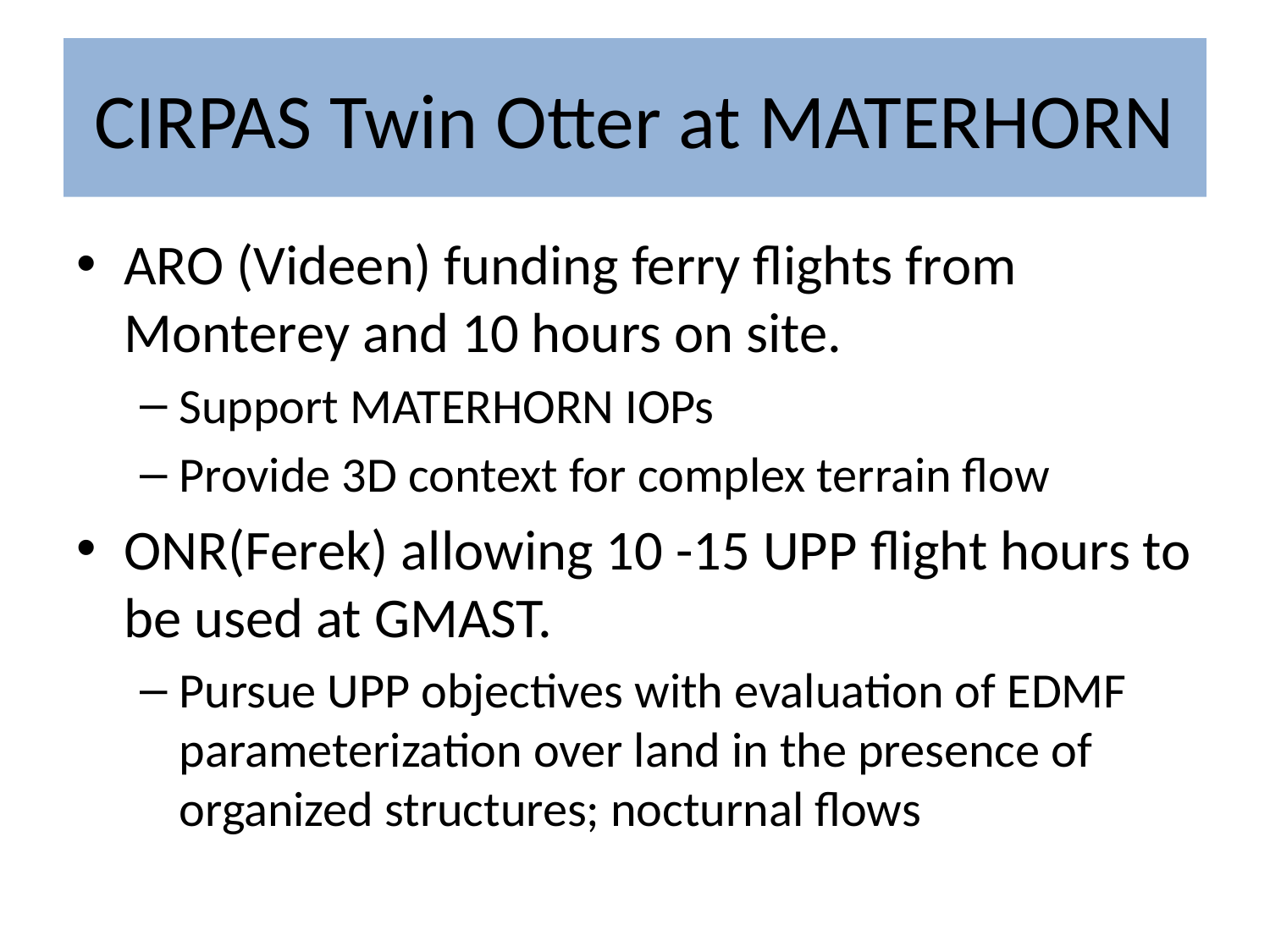

# CIRPAS Twin Otter at MATERHORN
ARO (Videen) funding ferry flights from Monterey and 10 hours on site.
Support MATERHORN IOPs
Provide 3D context for complex terrain flow
ONR(Ferek) allowing 10 -15 UPP flight hours to be used at GMAST.
Pursue UPP objectives with evaluation of EDMF parameterization over land in the presence of organized structures; nocturnal flows